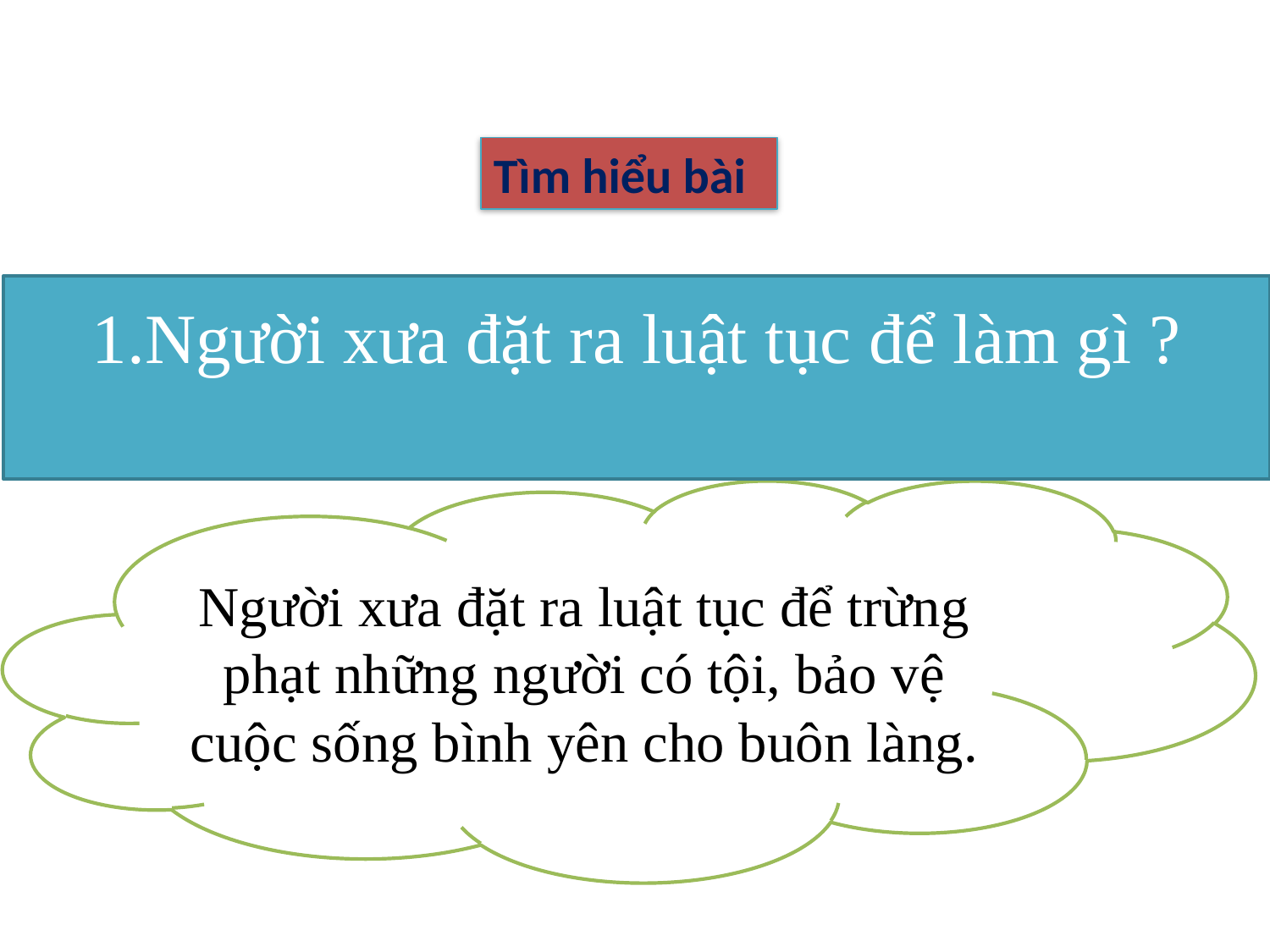

Tìm hiểu bài
1.Người xưa đặt ra luật tục để làm gì ?

Người xưa đặt ra luật tục để trừng phạt những người có tội, bảo vệ cuộc sống bình yên cho buôn làng.